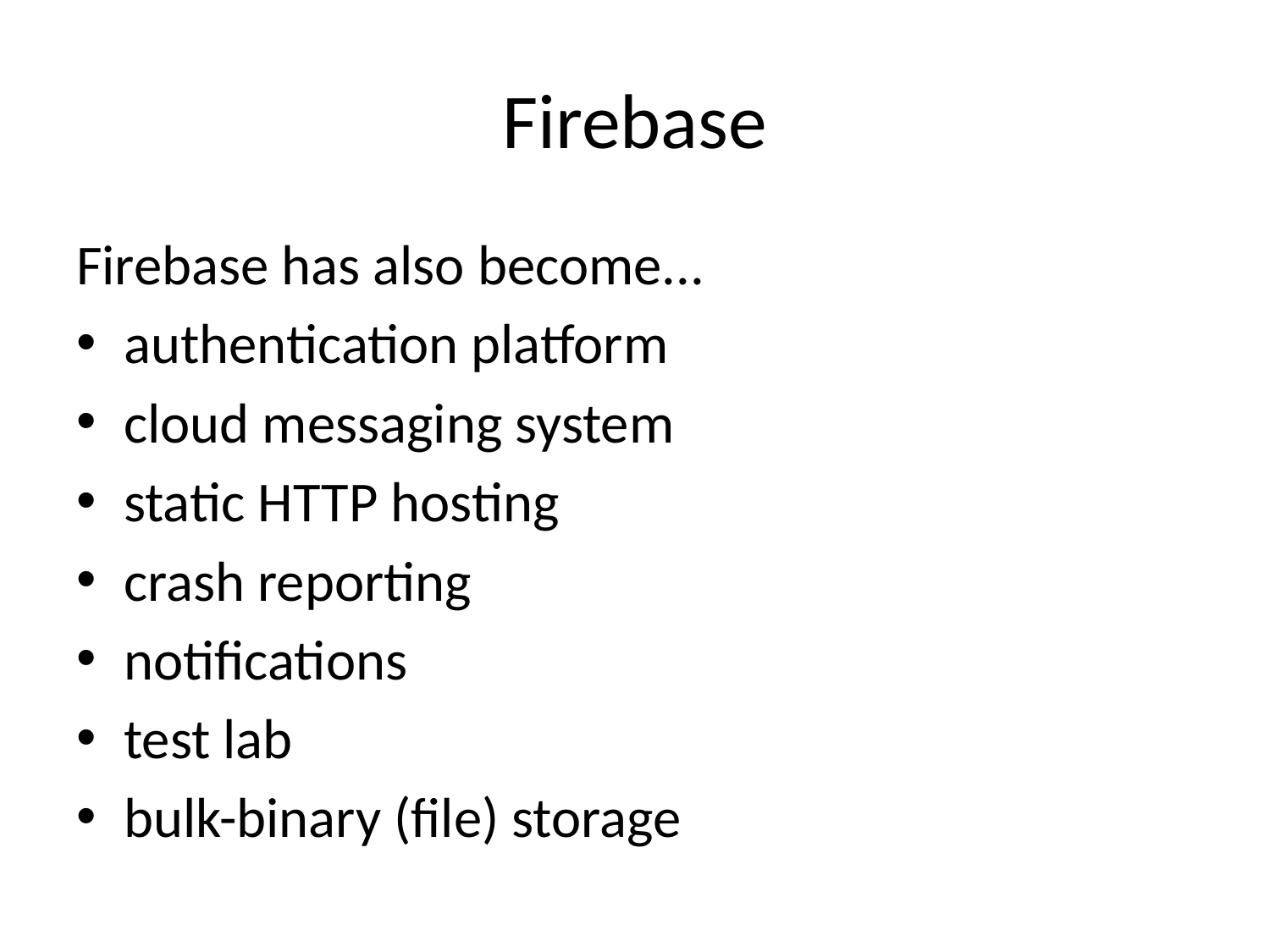

# Firebase
Firebase has also become...
authentication platform
cloud messaging system
static HTTP hosting
crash reporting
notifications
test lab
bulk-binary (file) storage